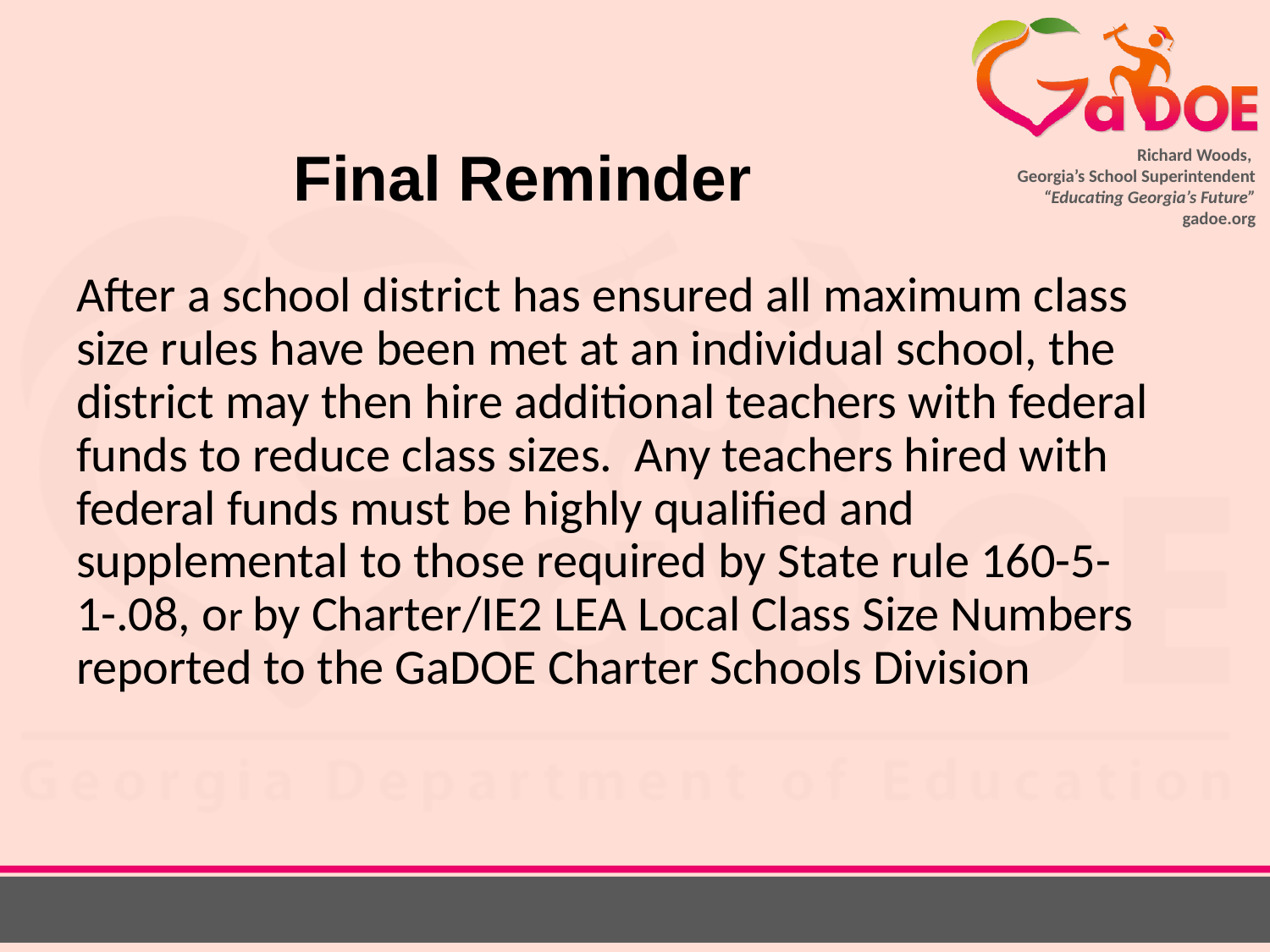

# Final Reminder
After a school district has ensured all maximum class size rules have been met at an individual school, the district may then hire additional teachers with federal funds to reduce class sizes.  Any teachers hired with federal funds must be highly qualified and supplemental to those required by State rule 160-5-1-.08, or by Charter/IE2 LEA Local Class Size Numbers reported to the GaDOE Charter Schools Division